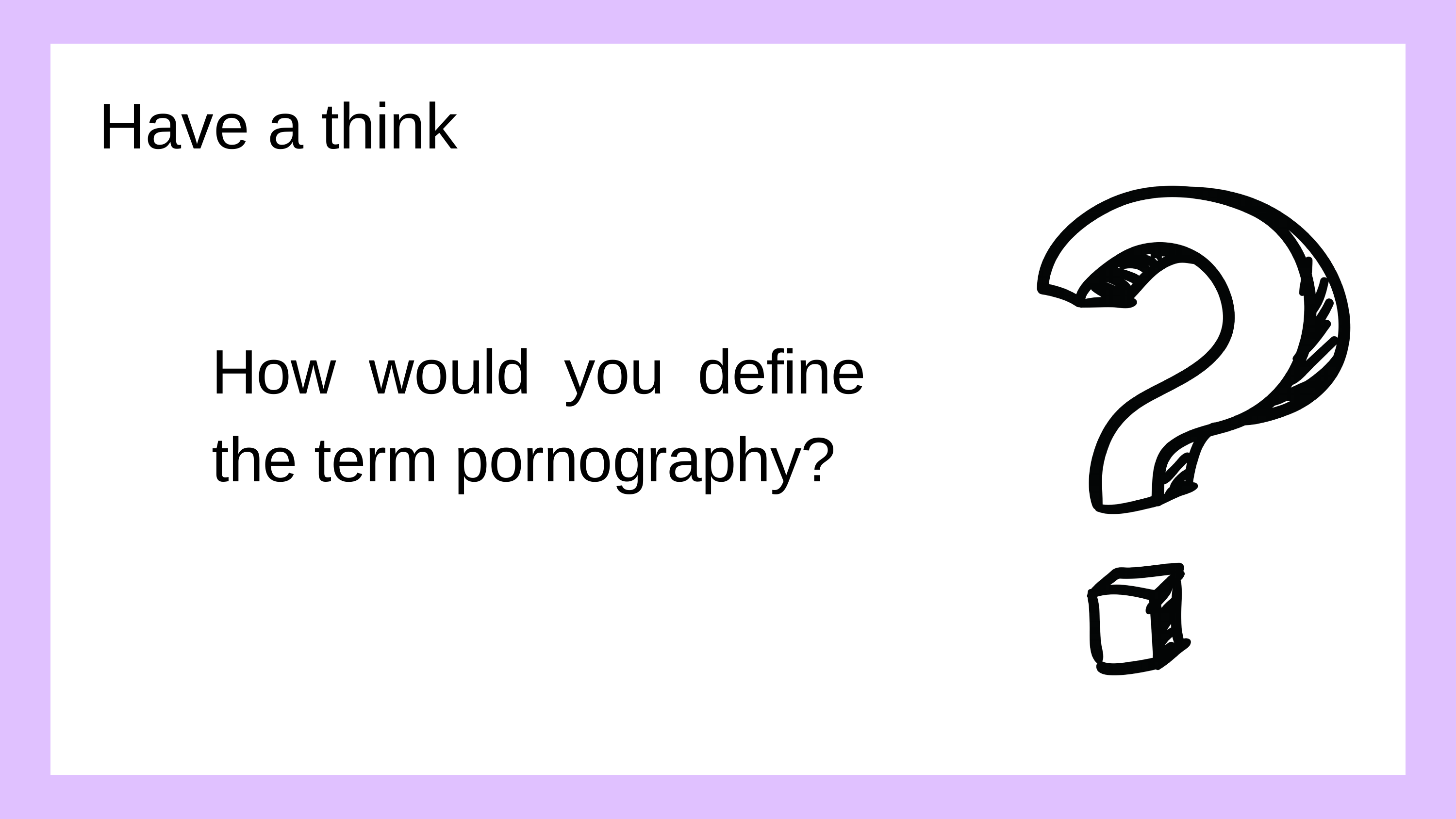

Have a think

How would you define the term pornography?